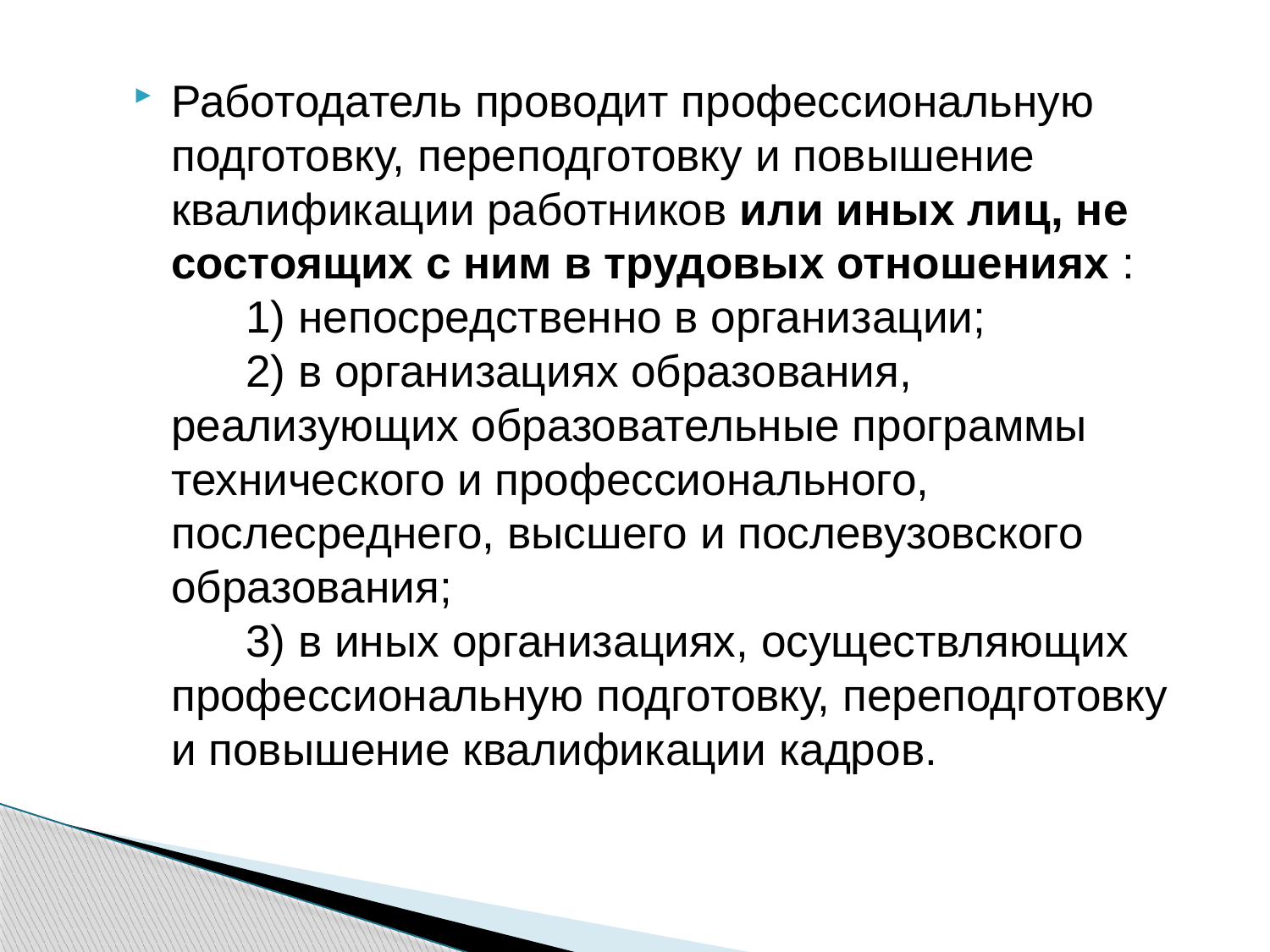

Работодатель проводит профессиональную подготовку, переподготовку и повышение квалификации работников или иных лиц, не состоящих с ним в трудовых отношениях :
      1) непосредственно в организации;
      2) в организациях образования, реализующих образовательные программы технического и профессионального, послесреднего, высшего и послевузовского образования;
      3) в иных организациях, осуществляющих профессиональную подготовку, переподготовку и повышение квалификации кадров.